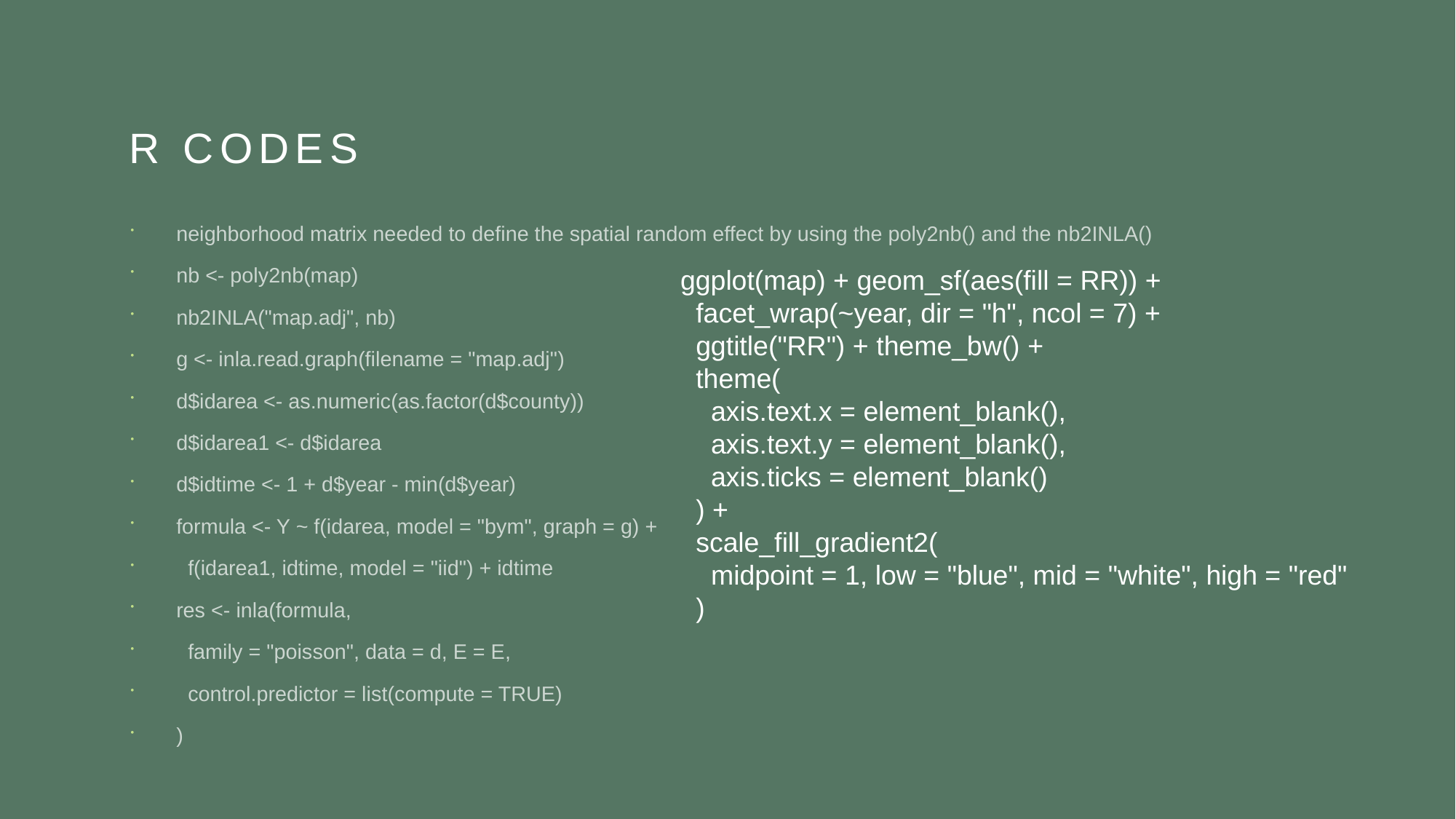

# R COdes
neighborhood matrix needed to define the spatial random effect by using the poly2nb() and the nb2INLA()
nb <- poly2nb(map)
nb2INLA("map.adj", nb)
g <- inla.read.graph(filename = "map.adj")
d$idarea <- as.numeric(as.factor(d$county))
d$idarea1 <- d$idarea
d$idtime <- 1 + d$year - min(d$year)
formula <- Y ~ f(idarea, model = "bym", graph = g) +
  f(idarea1, idtime, model = "iid") + idtime
res <- inla(formula,
  family = "poisson", data = d, E = E,
  control.predictor = list(compute = TRUE)
)

ggplot(map) + geom_sf(aes(fill = RR)) +
  facet_wrap(~year, dir = "h", ncol = 7) +
  ggtitle("RR") + theme_bw() +
  theme(
    axis.text.x = element_blank(),
    axis.text.y = element_blank(),
    axis.ticks = element_blank()
  ) +
  scale_fill_gradient2(
    midpoint = 1, low = "blue", mid = "white", high = "red"
  )